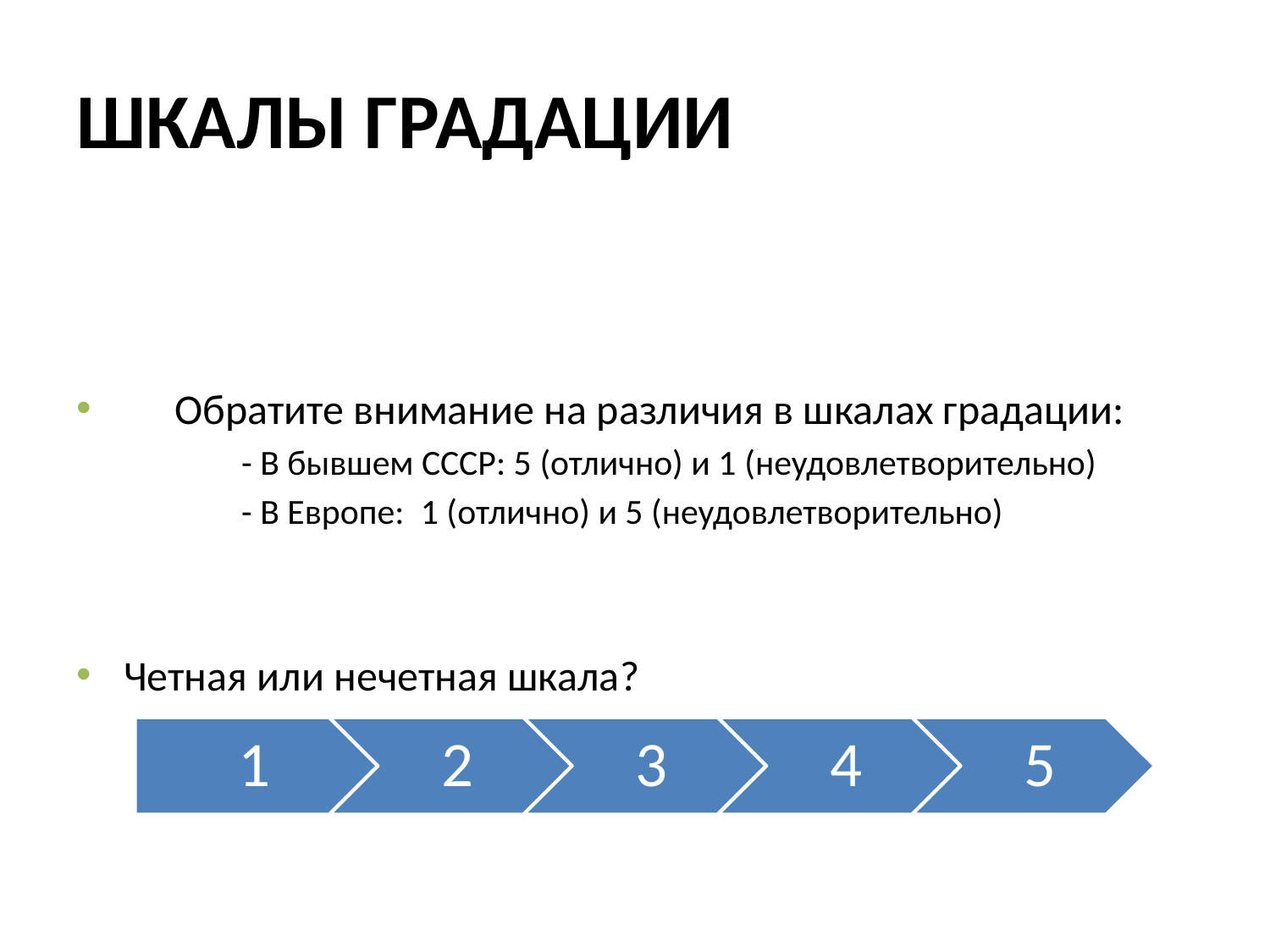

# ШКАЛЫ ГРАДАЦИИ

	Обратите внимание на различия в шкалах градации:
	- В бывшем СССР: 5 (отлично) и 1 (неудовлетворительно)
	- В Европе:  1 (отлично) и 5 (неудовлетворительно)

Четная или нечетная шкала?

1
2
3
4
5